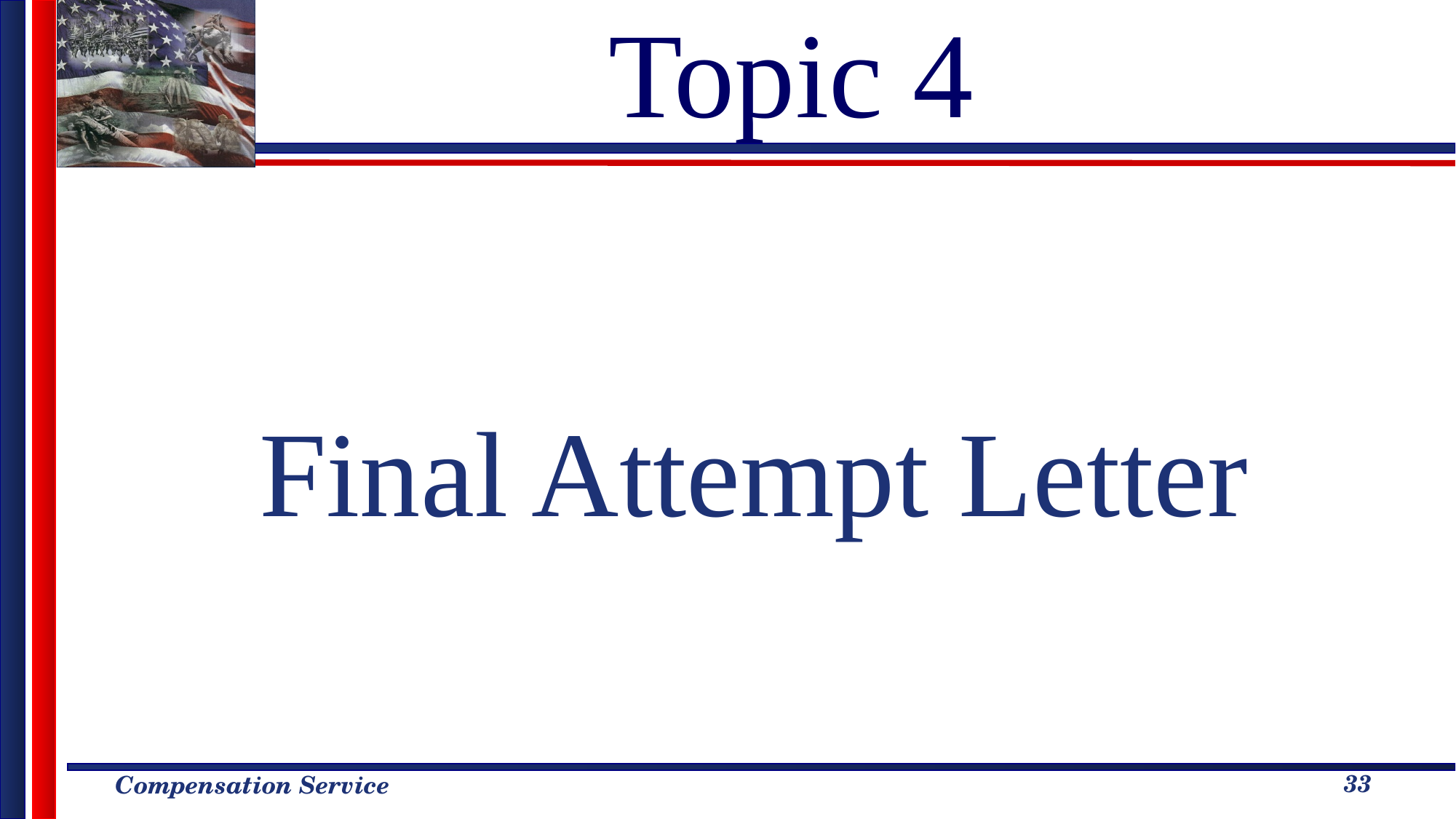

# Topic 4
Final Attempt Letter
33